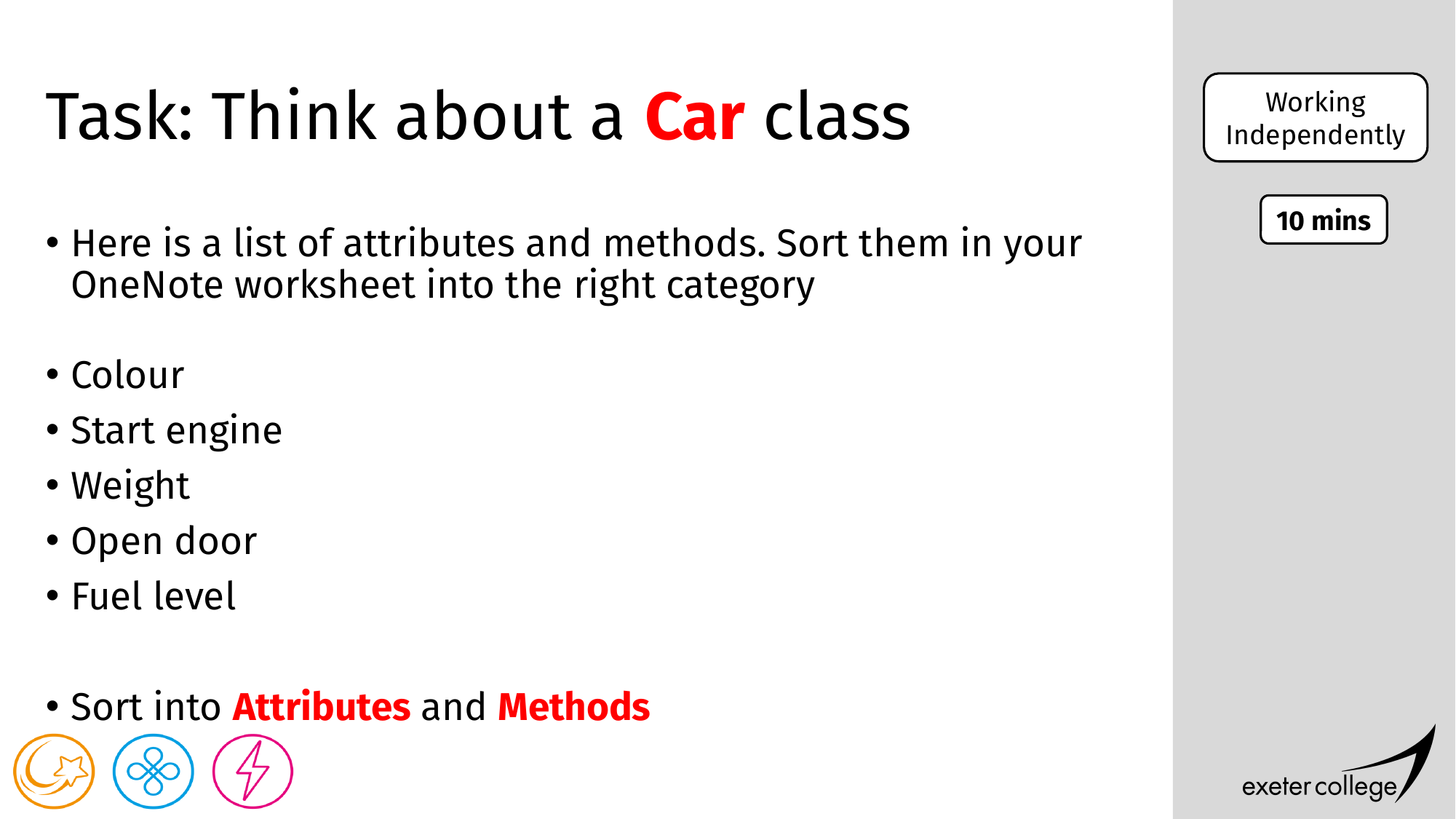

# Task: Think about a Car class
Working Independently
10 mins
Here is a list of attributes and methods. Sort them in your OneNote worksheet into the right category

Colour
Start engine
Weight
Open door
Fuel level

Sort into Attributes and Methods